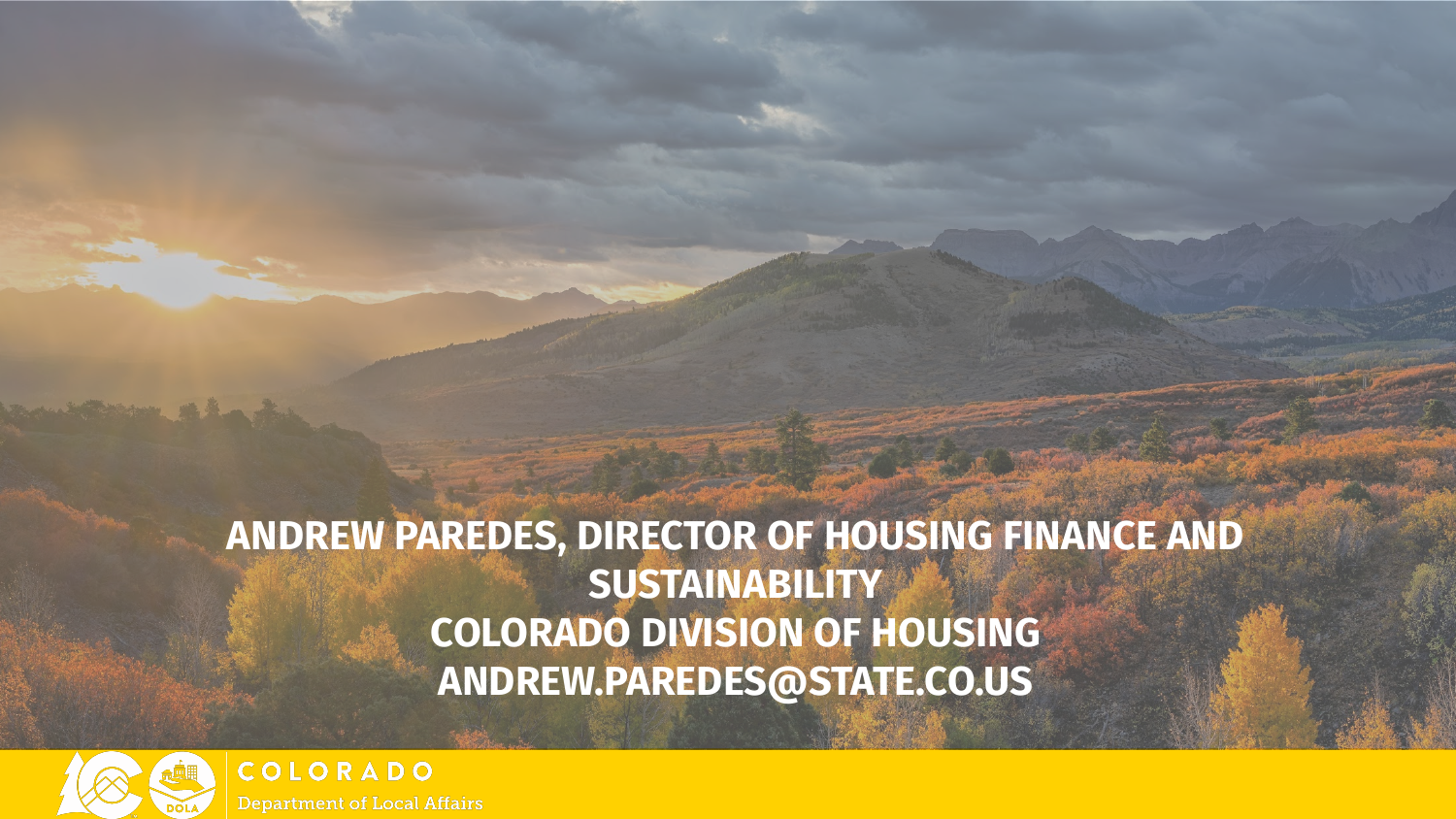

Contact
Andrew Paredes, Director of Housing Finance and Sustainability
Colorado Division of Housing
Andrew.Paredes@state.co.us